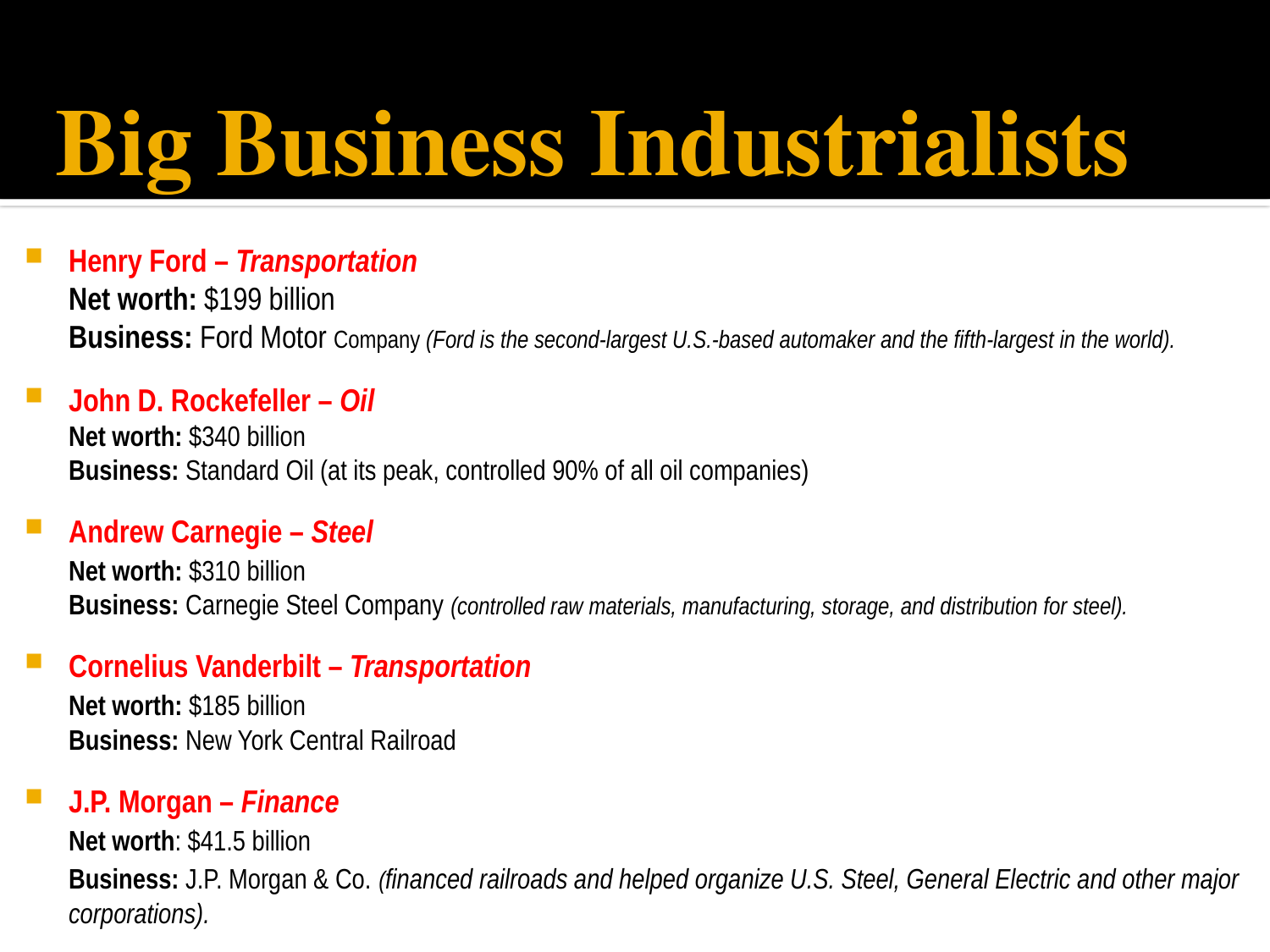

# Big Business Industrialists

Henry Ford – Transportation
	Net worth: $199 billion
	Business: Ford Motor Company (Ford is the second-largest U.S.-based automaker and the fifth-largest in the world).

John D. Rockefeller – Oil
Net worth: $340 billion
	Business: Standard Oil (at its peak, controlled 90% of all oil companies)

Andrew Carnegie – Steel
	Net worth: $310 billion
	Business: Carnegie Steel Company (controlled raw materials, manufacturing, storage, and distribution for steel).

Cornelius Vanderbilt – Transportation
	Net worth: $185 billion
	Business: New York Central Railroad

J.P. Morgan – Finance
	Net worth: $41.5 billion
	Business: J.P. Morgan & Co. (financed railroads and helped organize U.S. Steel, General Electric and other major corporations).